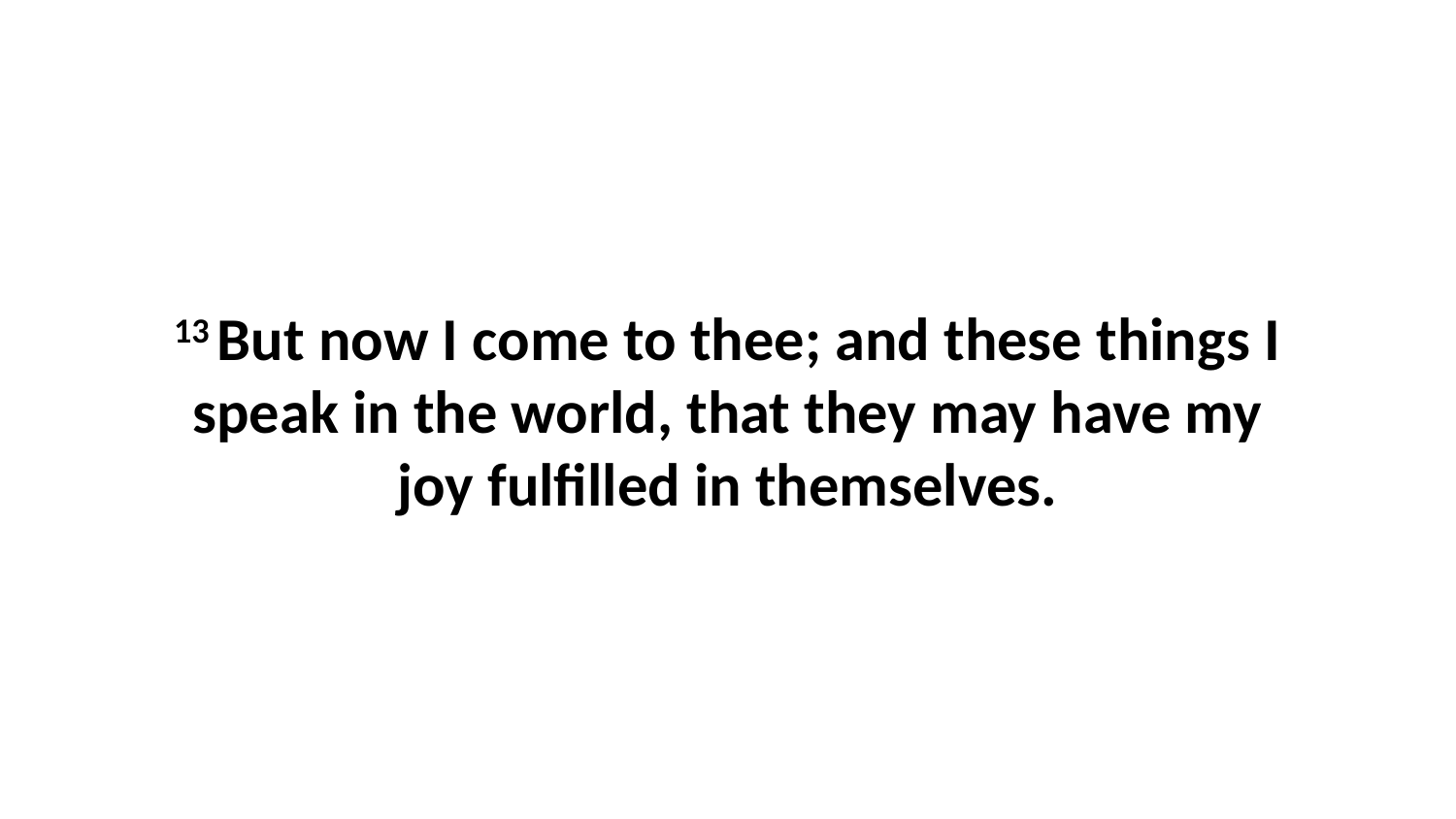

13 But now I come to thee; and these things I speak in the world, that they may have my joy fulfilled in themselves.